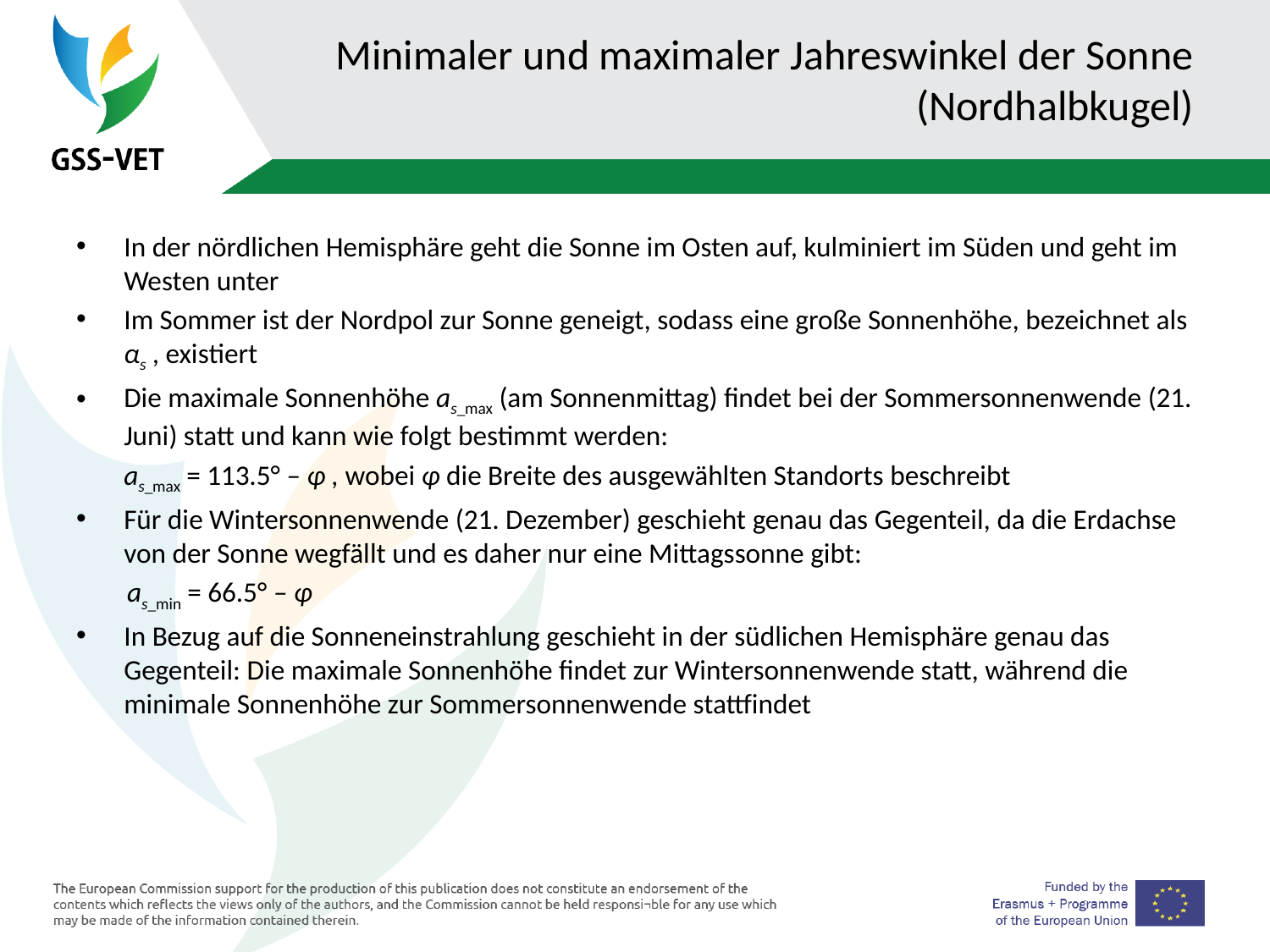

# Minimaler und maximaler Jahreswinkel der Sonne (Nordhalbkugel)
In der nördlichen Hemisphäre geht die Sonne im Osten auf, kulminiert im Süden und geht im Westen unter
Im Sommer ist der Nordpol zur Sonne geneigt, sodass eine große Sonnenhöhe, bezeichnet als αs , existiert
Die maximale Sonnenhöhe as_max (am Sonnenmittag) findet bei der Sommersonnenwende (21. Juni) statt und kann wie folgt bestimmt werden:
	as_max = 113.5° – φ , wobei φ die Breite des ausgewählten Standorts beschreibt
Für die Wintersonnenwende (21. Dezember) geschieht genau das Gegenteil, da die Erdachse von der Sonne wegfällt und es daher nur eine Mittagssonne gibt:
        as_min = 66.5° – φ
In Bezug auf die Sonneneinstrahlung geschieht in der südlichen Hemisphäre genau das Gegenteil: Die maximale Sonnenhöhe findet zur Wintersonnenwende statt, während die minimale Sonnenhöhe zur Sommersonnenwende stattfindet